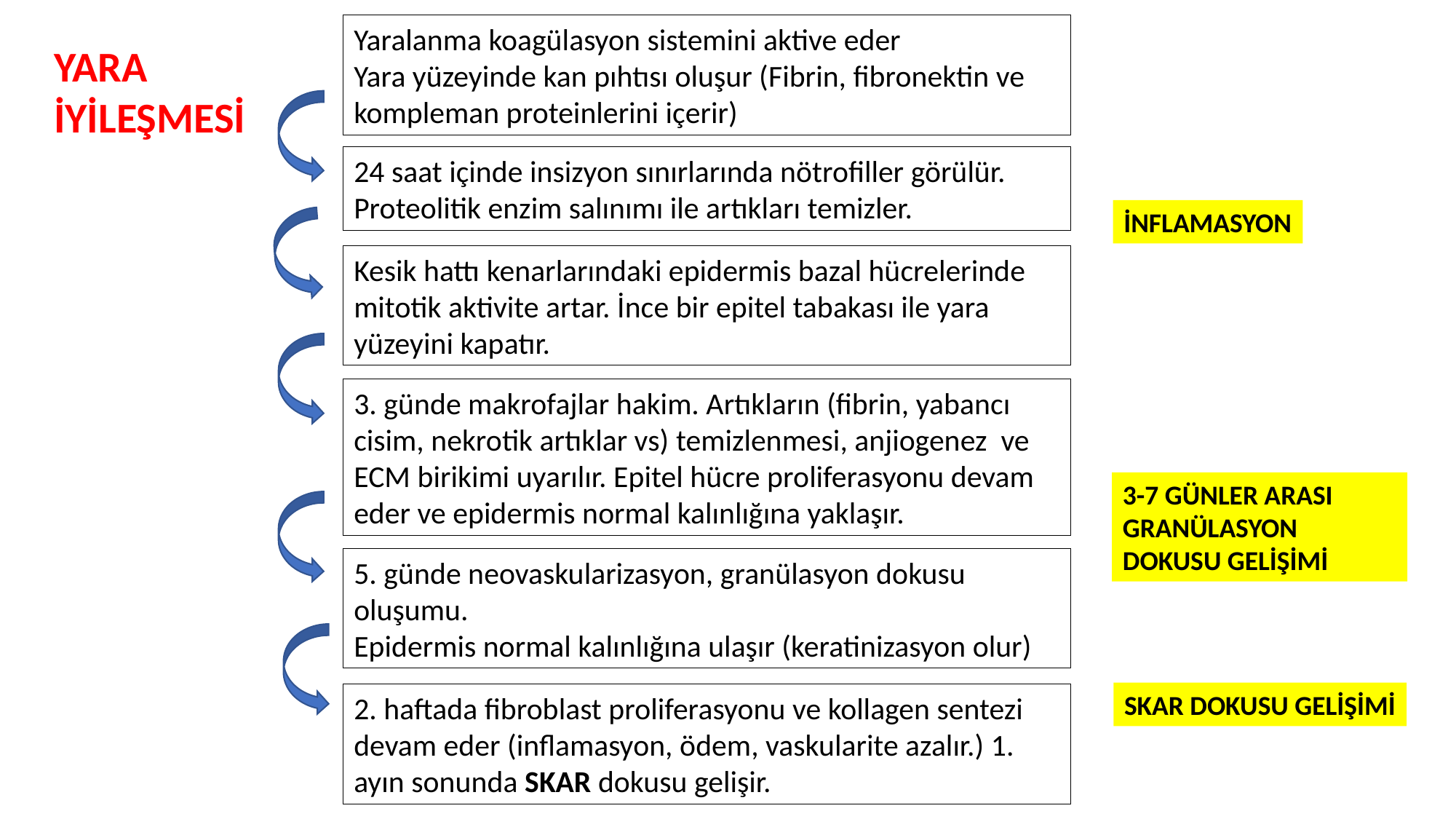

Yaralanma koagülasyon sistemini aktive eder
Yara yüzeyinde kan pıhtısı oluşur (Fibrin, fibronektin ve kompleman proteinlerini içerir)
YARA İYİLEŞMESİ

24 saat içinde insizyon sınırlarında nötrofiller görülür. Proteolitik enzim salınımı ile artıkları temizler.
İNFLAMASYON

Kesik hattı kenarlarındaki epidermis bazal hücrelerinde mitotik aktivite artar. İnce bir epitel tabakası ile yara yüzeyini kapatır.

3. günde makrofajlar hakim. Artıkların (fibrin, yabancı cisim, nekrotik artıklar vs) temizlenmesi, anjiogenez  ve ECM birikimi uyarılır. Epitel hücre proliferasyonu devam eder ve epidermis normal kalınlığına yaklaşır.
3-7 GÜNLER ARASI GRANÜLASYON DOKUSU GELİŞİMİ

5. günde neovaskularizasyon, granülasyon dokusu oluşumu.
Epidermis normal kalınlığına ulaşır (keratinizasyon olur)

SKAR DOKUSU GELİŞİMİ
2. haftada fibroblast proliferasyonu ve kollagen sentezi devam eder (inflamasyon, ödem, vaskularite azalır.) 1. ayın sonunda SKAR dokusu gelişir.